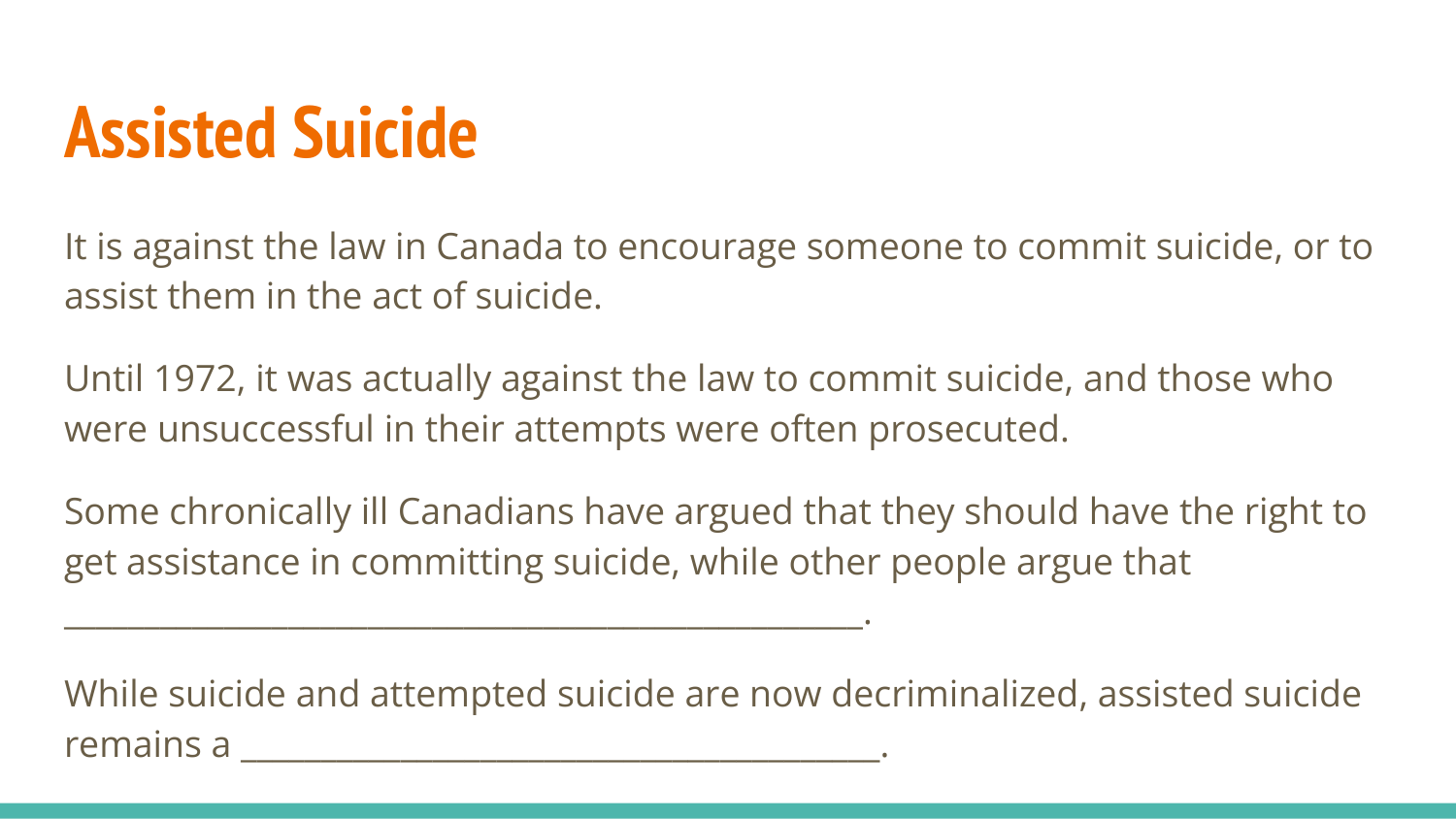

# Assisted Suicide
It is against the law in Canada to encourage someone to commit suicide, or to assist them in the act of suicide.
Until 1972, it was actually against the law to commit suicide, and those who were unsuccessful in their attempts were often prosecuted.
Some chronically ill Canadians have argued that they should have the right to get assistance in committing suicide, while other people argue that __________________________________________________.
While suicide and attempted suicide are now decriminalized, assisted suicide remains a ________________________________________.